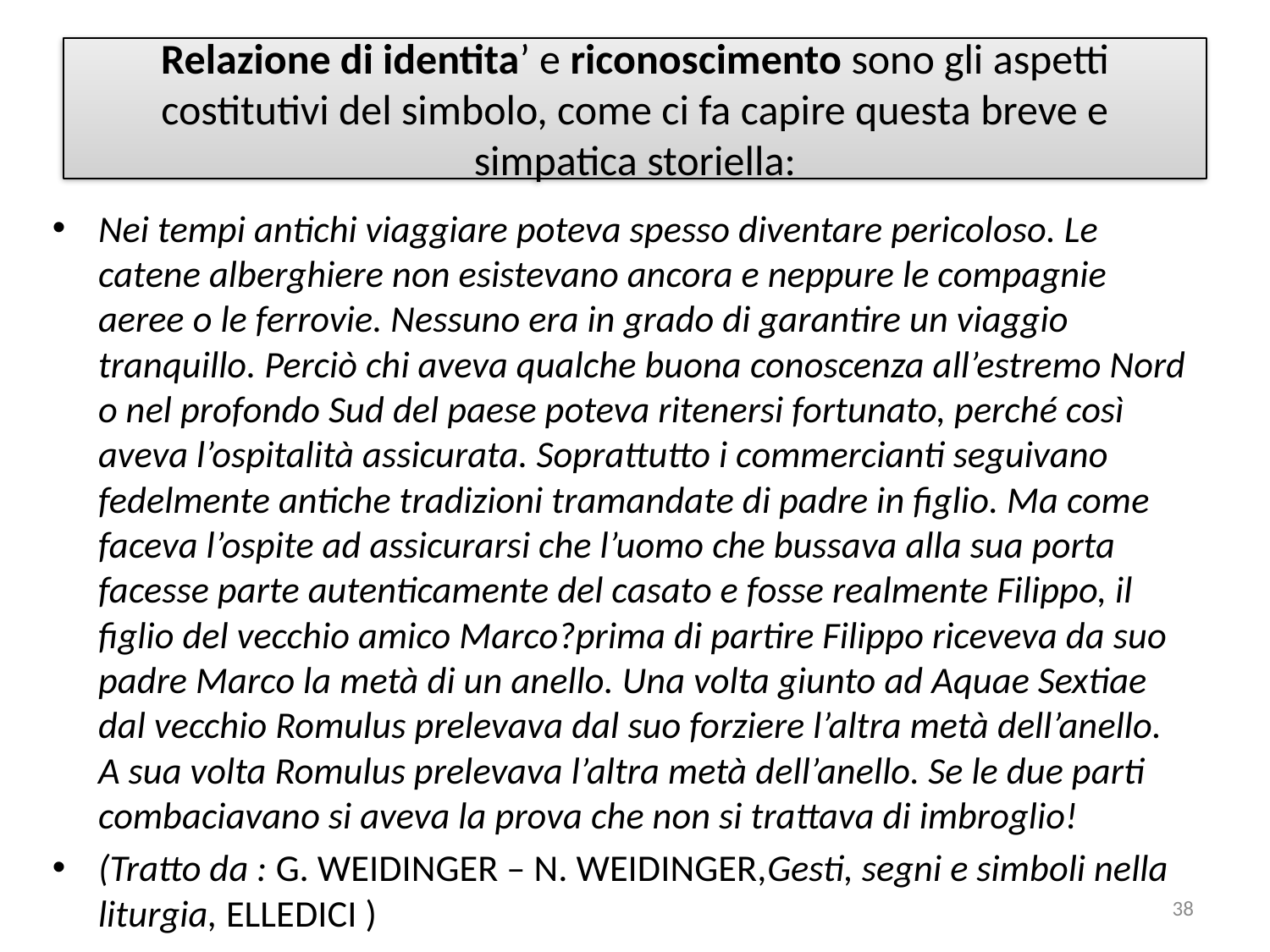

# Relazione di identita’ e riconoscimento sono gli aspetti costitutivi del simbolo, come ci fa capire questa breve e simpatica storiella:
Nei tempi antichi viaggiare poteva spesso diventare pericoloso. Le catene alberghiere non esistevano ancora e neppure le compagnie aeree o le ferrovie. Nessuno era in grado di garantire un viaggio tranquillo. Perciò chi aveva qualche buona conoscenza all’estremo Nord o nel profondo Sud del paese poteva ritenersi fortunato, perché così aveva l’ospitalità assicurata. Soprattutto i commercianti seguivano fedelmente antiche tradizioni tramandate di padre in figlio. Ma come faceva l’ospite ad assicurarsi che l’uomo che bussava alla sua porta facesse parte autenticamente del casato e fosse realmente Filippo, il figlio del vecchio amico Marco?prima di partire Filippo riceveva da suo padre Marco la metà di un anello. Una volta giunto ad Aquae Sextiae dal vecchio Romulus prelevava dal suo forziere l’altra metà dell’anello. A sua volta Romulus prelevava l’altra metà dell’anello. Se le due parti combaciavano si aveva la prova che non si trattava di imbroglio!
(Tratto da : G. WEIDINGER – N. WEIDINGER,Gesti, segni e simboli nella liturgia, ELLEDICI )
38